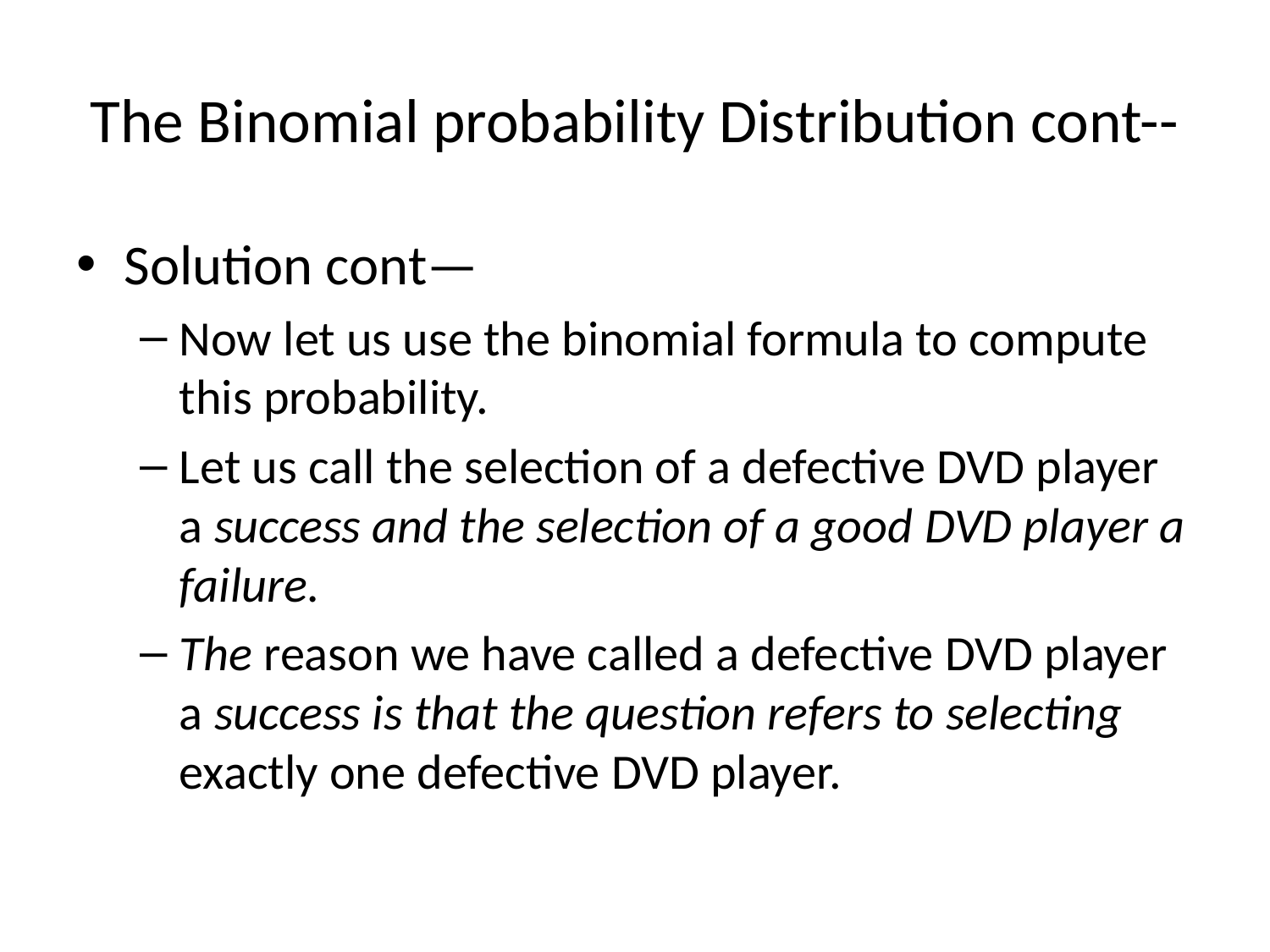

# The Binomial probability Distribution cont--
Solution cont—
Now let us use the binomial formula to compute this probability.
Let us call the selection of a defective DVD player a success and the selection of a good DVD player a failure.
The reason we have called a defective DVD player a success is that the question refers to selecting exactly one defective DVD player.